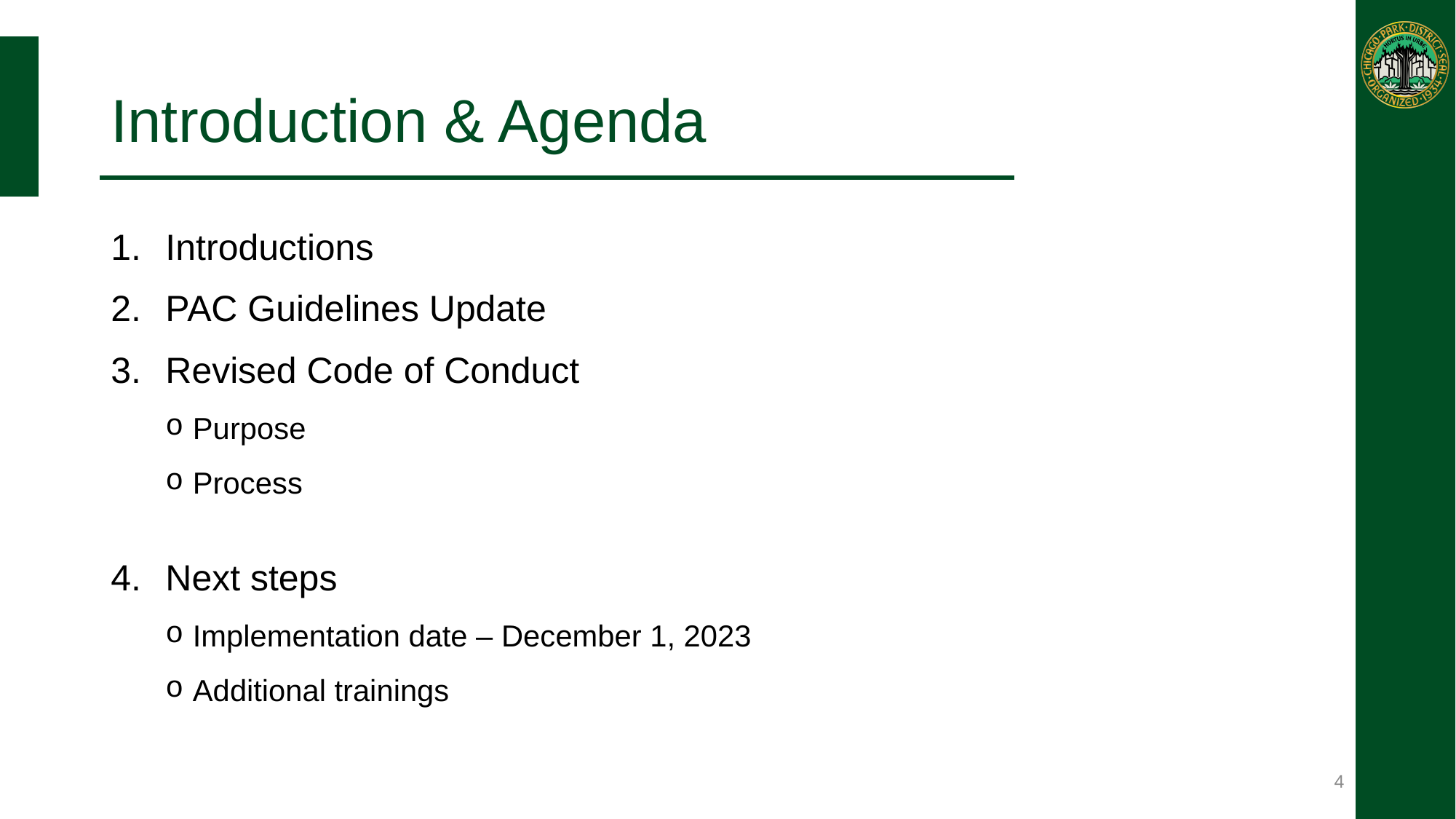

# Introduction & Agenda
Introductions
PAC Guidelines Update
Revised Code of Conduct
Purpose
Process
Next steps
Implementation date – December 1, 2023
Additional trainings

4